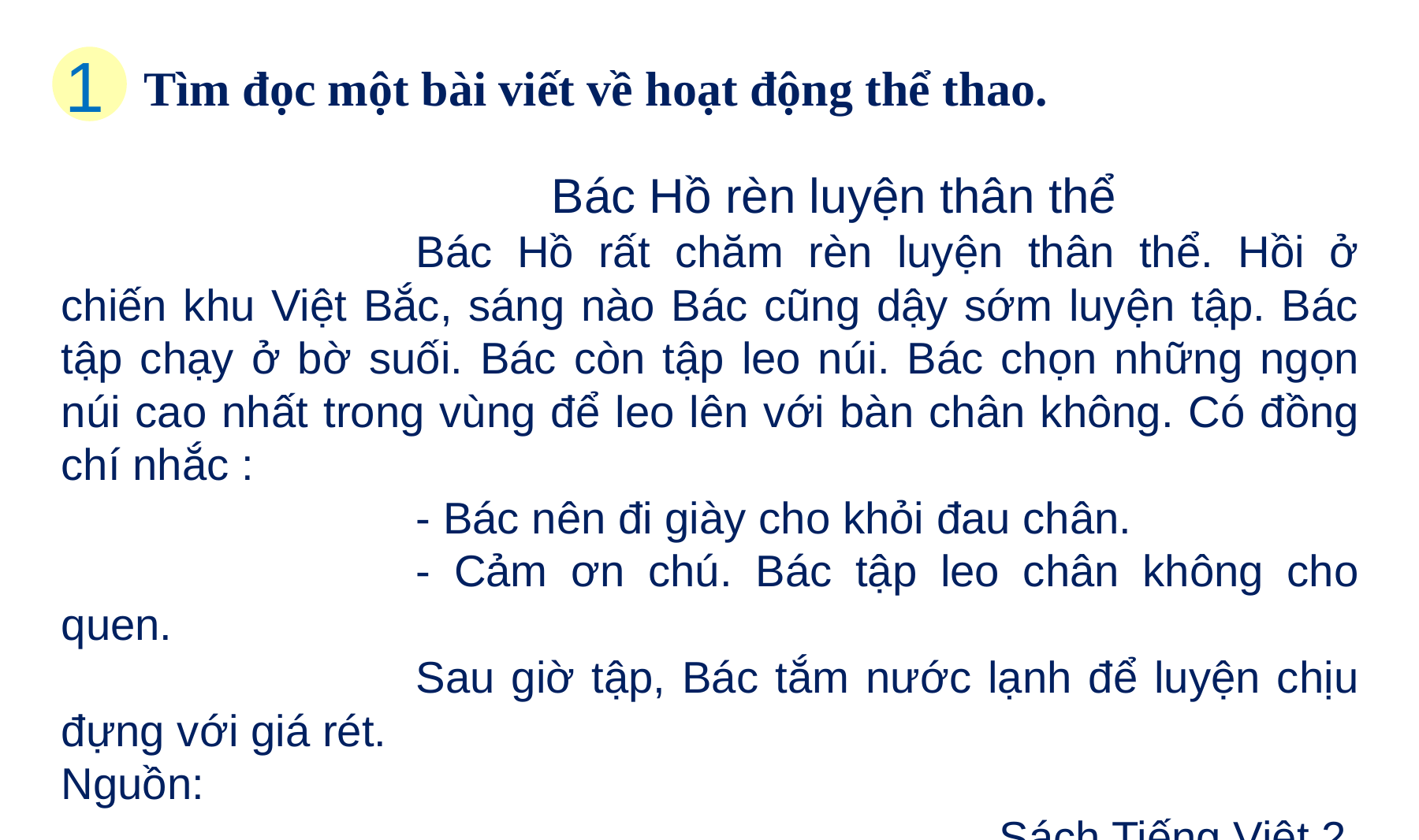

1
Tìm đọc một bài viết về hoạt động thể thao.
 		 Bác Hồ rèn luyện thân thể
			Bác Hồ rất chăm rèn luyện thân thể. Hồi ở chiến khu Việt Bắc, sáng nào Bác cũng dậy sớm luyện tập. Bác tập chạy ở bờ suối. Bác còn tập leo núi. Bác chọn những ngọn núi cao nhất trong vùng để leo lên với bàn chân không. Có đồng chí nhắc :
			- Bác nên đi giày cho khỏi đau chân.
			- Cảm ơn chú. Bác tập leo chân không cho quen.
			Sau giờ tập, Bác tắm nước lạnh để luyện chịu đựng với giá rét.
Nguồn:
Sách Tiếng Việt 2
(Nguyễn Minh Thuyết chủ biên), trang 144